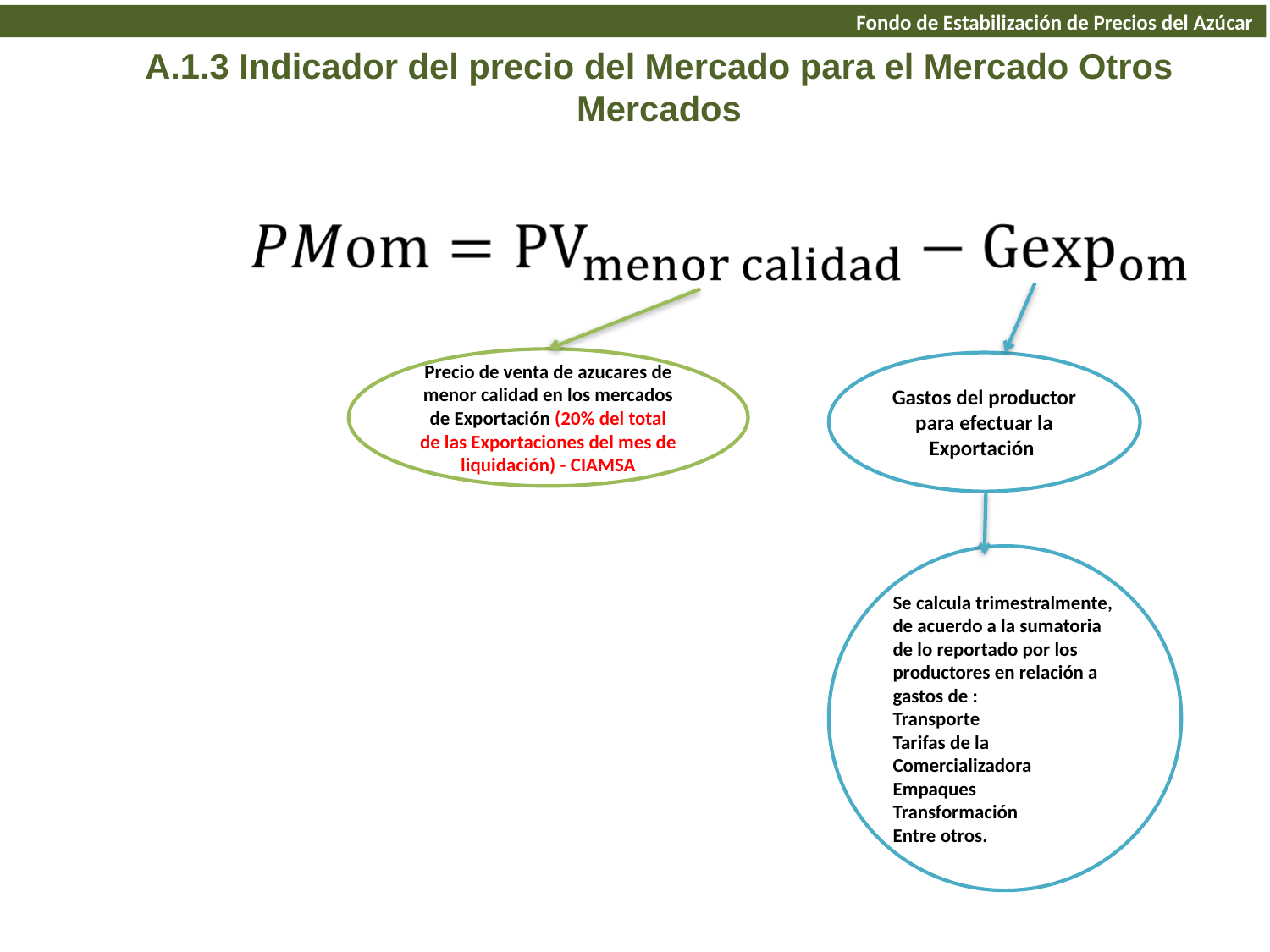

Fondo de Estabilización de Precios del Azúcar
A.1.3 Indicador del precio del Mercado para el Mercado Otros Mercados

Precio de venta de azucares de menor calidad en los mercados de Exportación (20% del total de las Exportaciones del mes de liquidación) - CIAMSA
Gastos del productor para efectuar la Exportación
Se calcula trimestralmente, de acuerdo a la sumatoria de lo reportado por los productores en relación a gastos de :
Transporte
Tarifas de la Comercializadora
Empaques
Transformación
Entre otros.